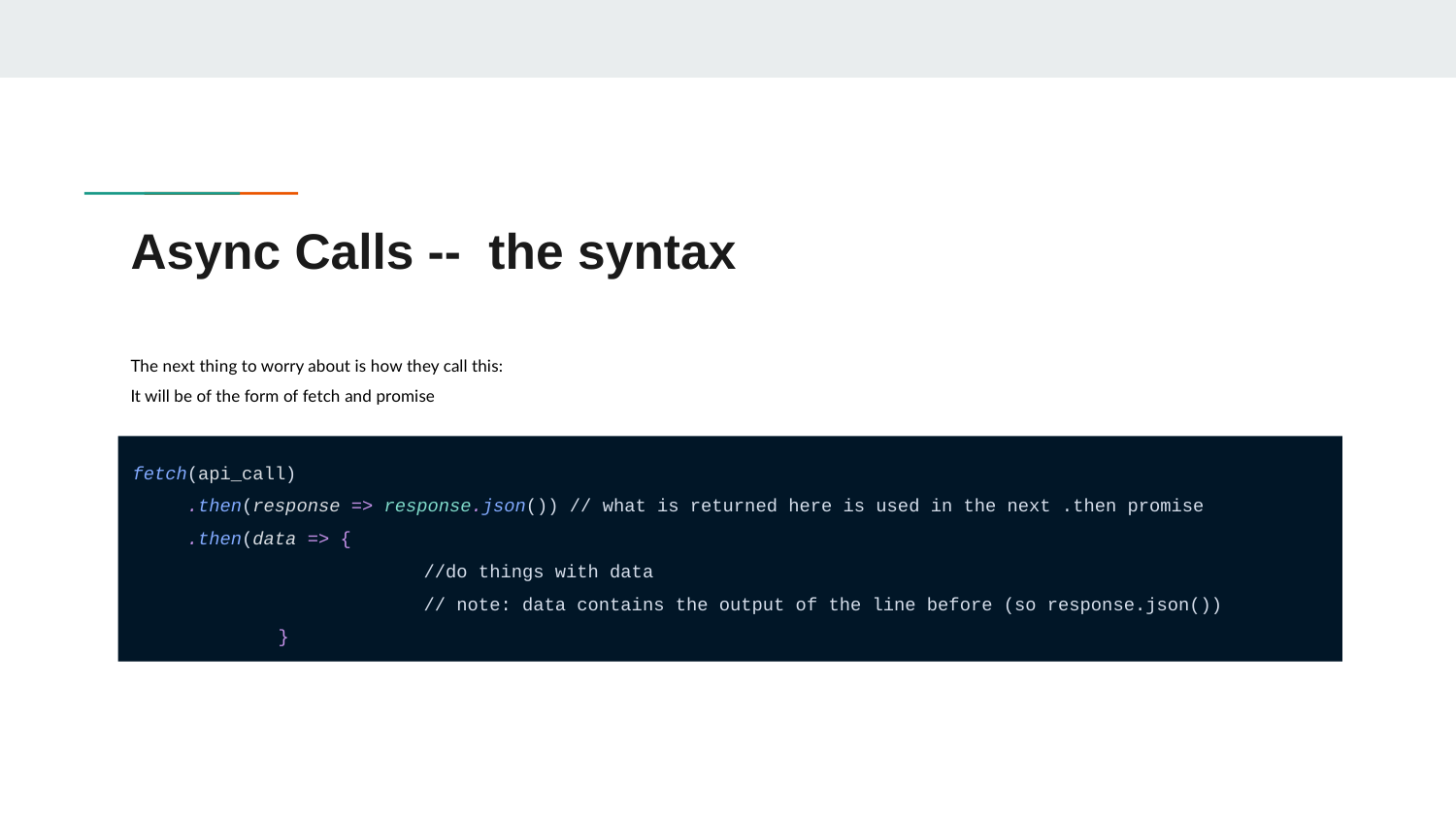

# Async Calls --  the syntax
The next thing to worry about is how they call this:
It will be of the form of fetch and promise
fetch(api_call)
     .then(response => response.json()) // what is returned here is used in the next .then promise
     .then(data => {
		//do things with data
		// note: data contains the output of the line before (so response.json())
	}